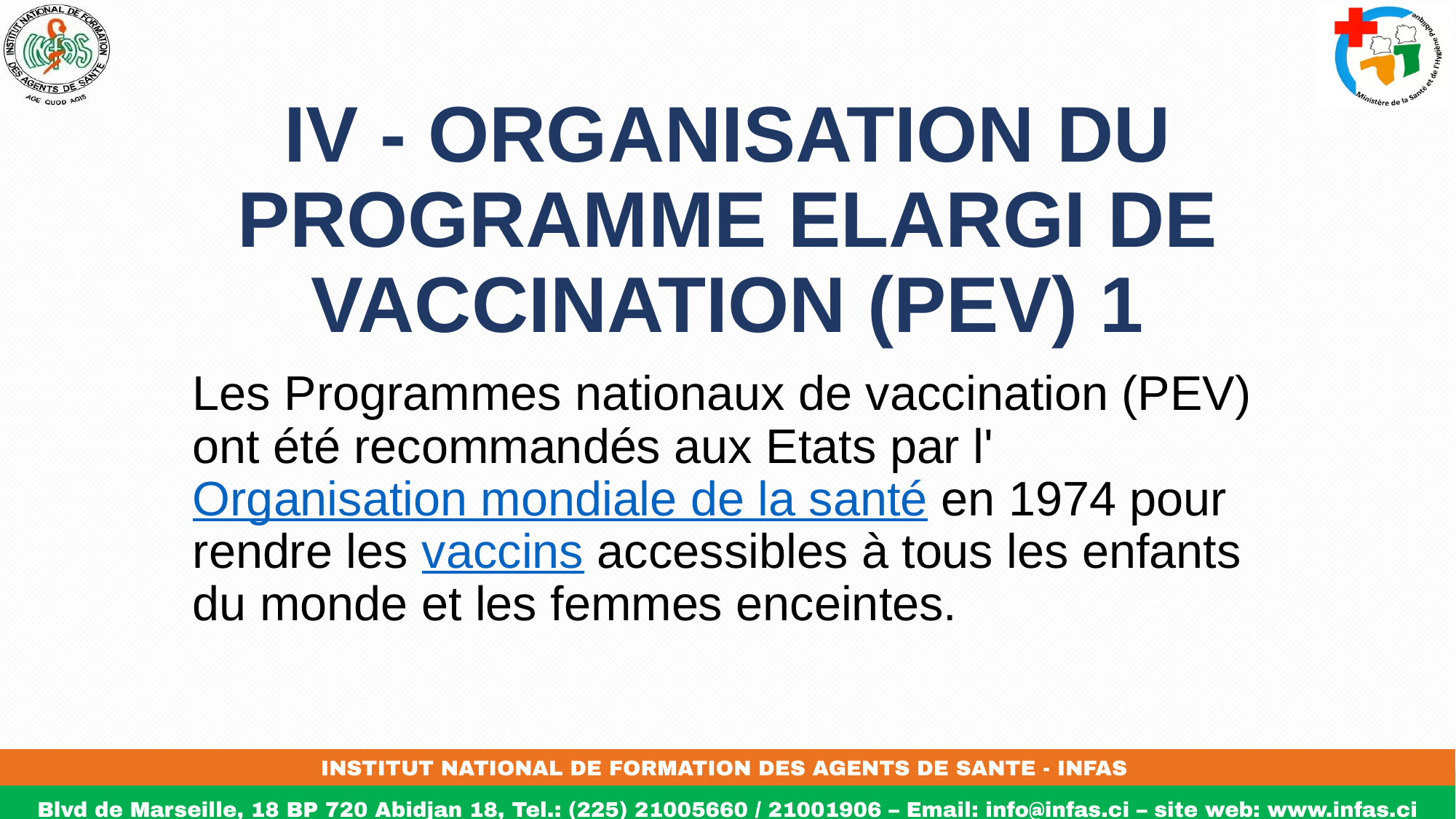

# IV - ORGANISATION DU PROGRAMME ELARGI DE VACCINATION (PEV) 1
Les Programmes nationaux de vaccination (PEV) ont été recommandés aux Etats par l'Organisation mondiale de la santé en 1974 pour rendre les vaccins accessibles à tous les enfants du monde et les femmes enceintes.